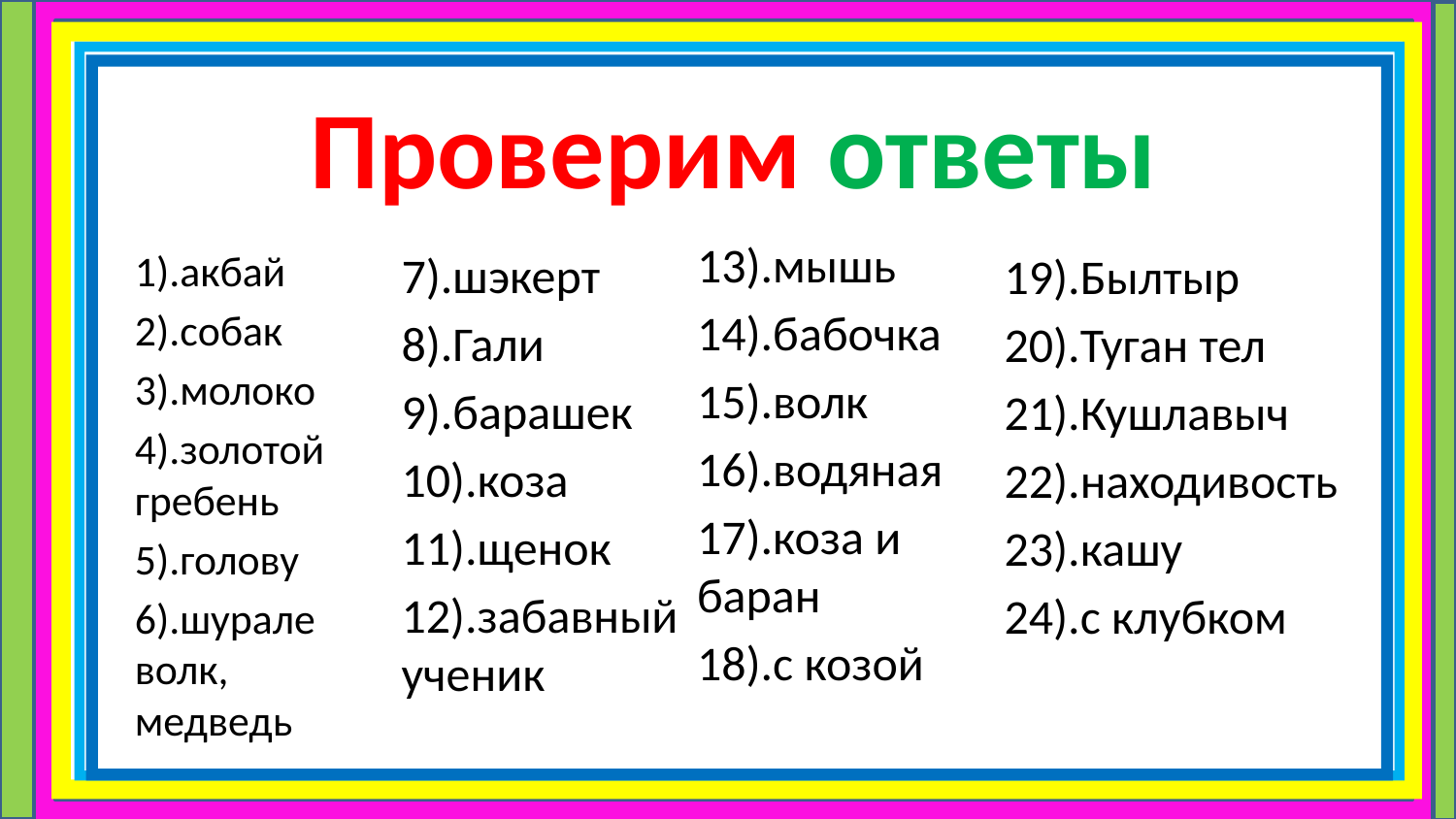

# Проверим ответы
13).мышь
14).бабочка
15).волк
16).водяная
17).коза и баран
18).с козой
1).акбай
2).собак
3).молоко
4).золотой гребень
5).голову
6).шурале волк, медведь
7).шэкерт
8).Гали
9).барашек
10).коза
11).щенок
12).забавный ученик
19).Былтыр
20).Туган тел
21).Кушлавыч
22).находивость
23).кашу
24).с клубком